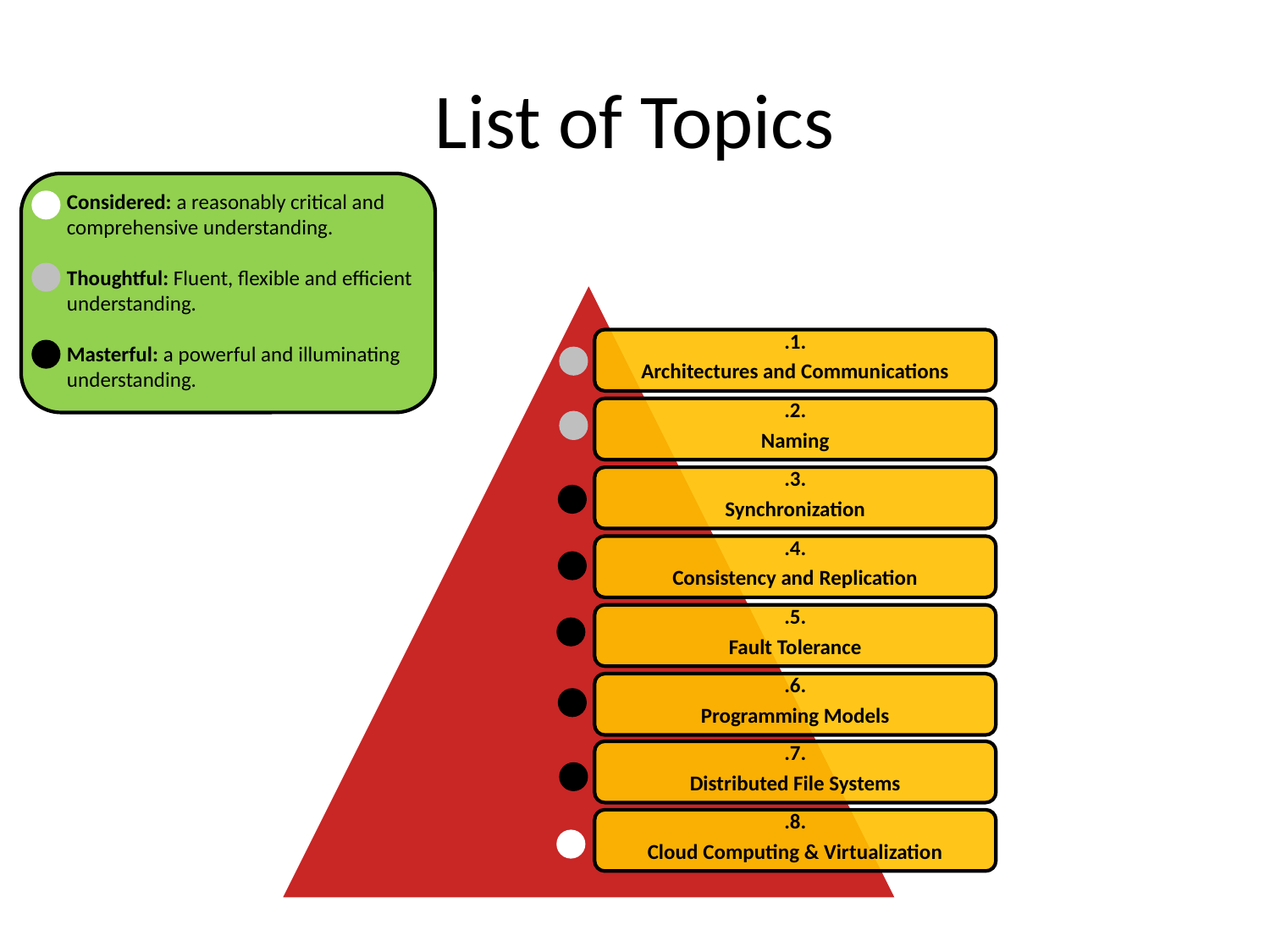

# List of Topics
       Considered: a reasonably critical and
       comprehensive understanding.

       Thoughtful: Fluent, flexible and efficient
       understanding.

       Masterful: a powerful and illuminating
       understanding.

.1.
Architectures and Communications

.2.
Naming

.3.
Synchronization

.4.
Consistency and Replication

.5.
Fault Tolerance

.6.
Programming Models

.7.
Distributed File Systems

.8.
Cloud Computing & Virtualization